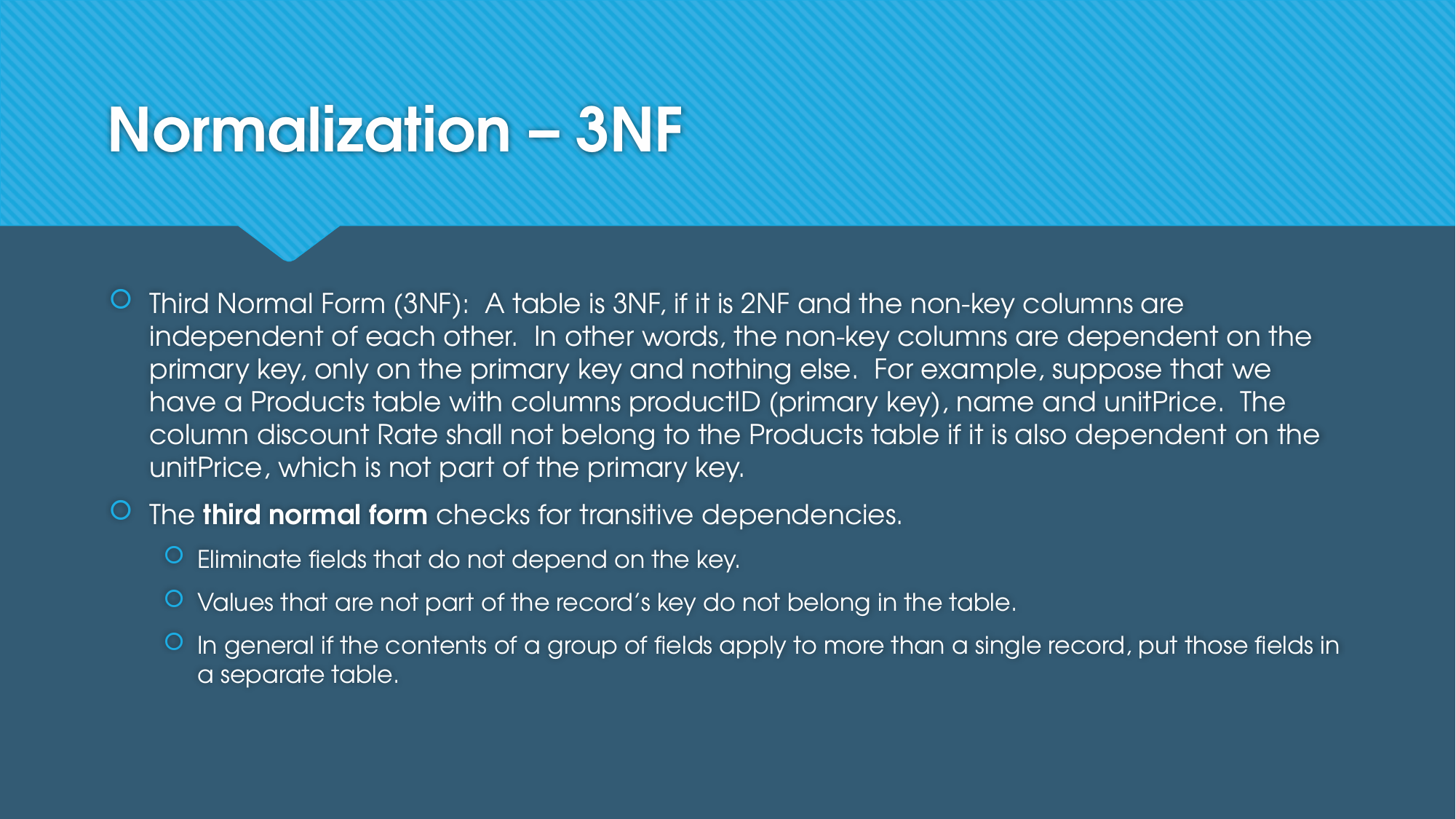

# Normalization – 3NF
Third Normal Form (3NF):  A table is 3NF, if it is 2NF and the non-key columns are independent of each other.  In other words, the non-key columns are dependent on the primary key, only on the primary key and nothing else.  For example, suppose that we have a Products table with columns productID (primary key), name and unitPrice.  The column discount Rate shall not belong to the Products table if it is also dependent on the unitPrice, which is not part of the primary key.
The third normal form checks for transitive dependencies.
Eliminate fields that do not depend on the key.
Values that are not part of the record’s key do not belong in the table.
In general if the contents of a group of fields apply to more than a single record, put those fields in a separate table.